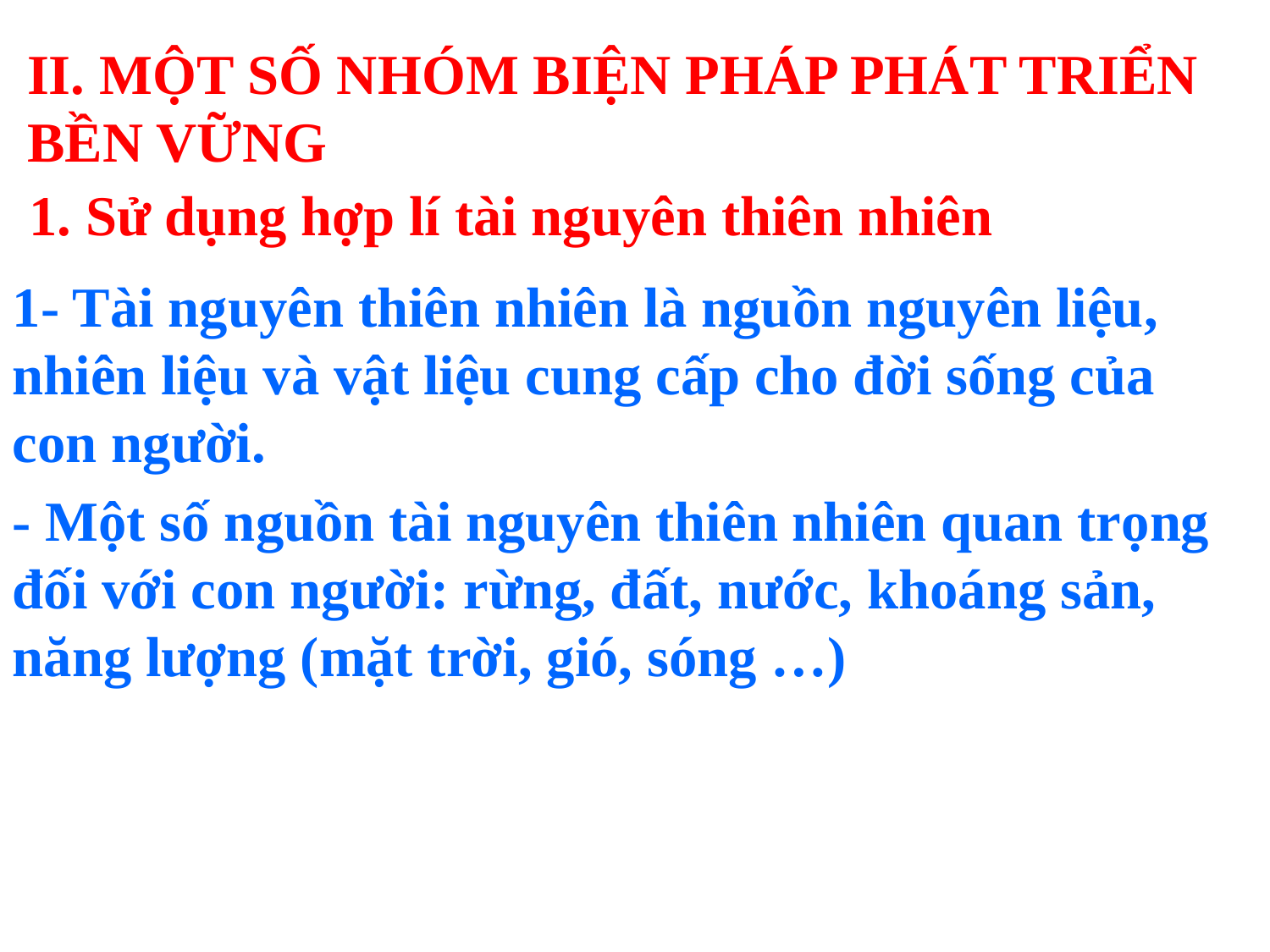

II. MỘT SỐ NHÓM BIỆN PHÁP PHÁT TRIỂN BỀN VỮNG
 1. Sử dụng hợp lí tài nguyên thiên nhiên
1- Tài nguyên thiên nhiên là nguồn nguyên liệu, nhiên liệu và vật liệu cung cấp cho đời sống của con người.
- Một số nguồn tài nguyên thiên nhiên quan trọng đối với con người: rừng, đất, nước, khoáng sản, năng lượng (mặt trời, gió, sóng …)